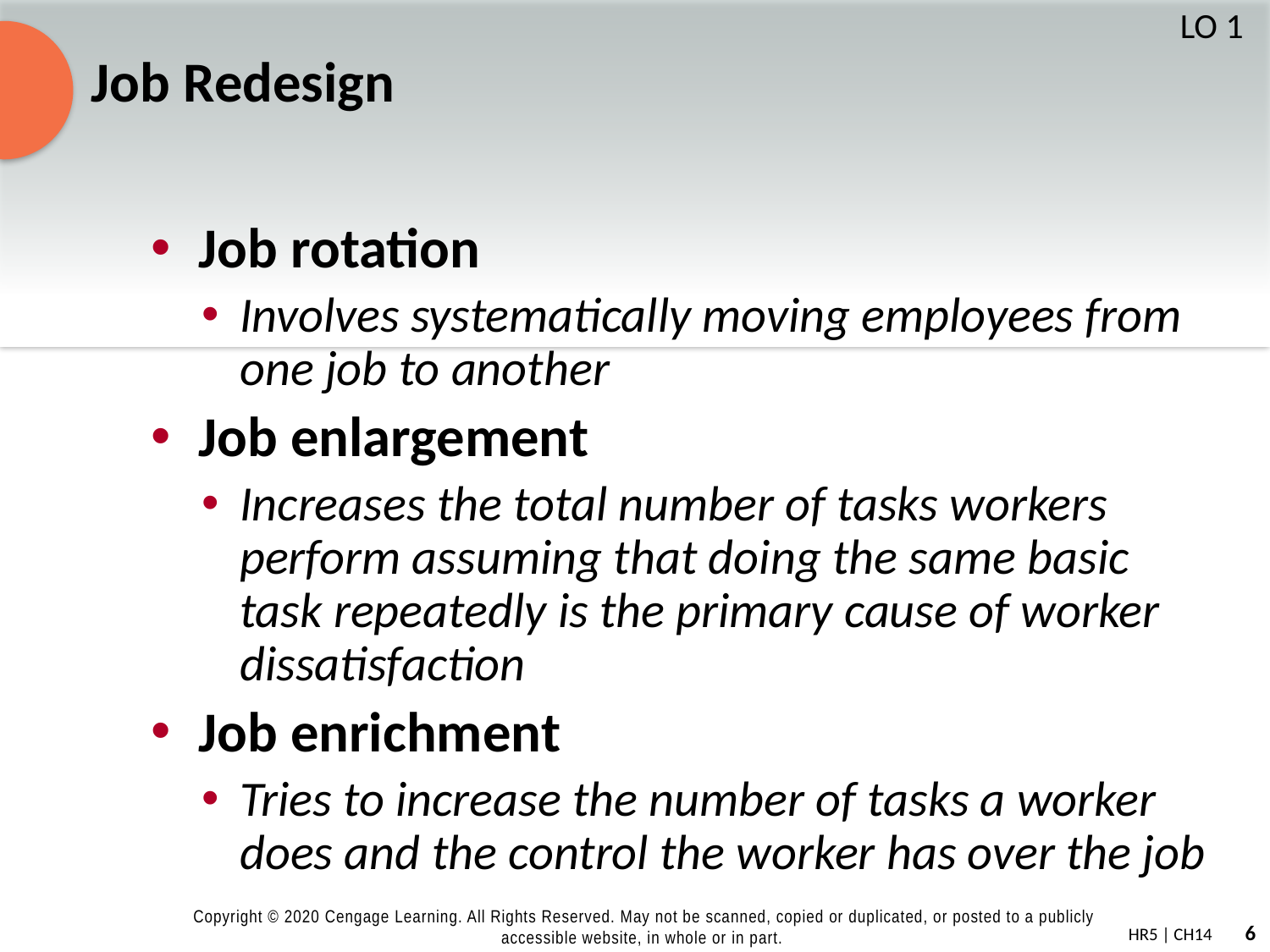

# Job Redesign
LO 1
Job rotation
Involves systematically moving employees from one job to another
Job enlargement
Increases the total number of tasks workers perform assuming that doing the same basic task repeatedly is the primary cause of worker dissatisfaction
Job enrichment
Tries to increase the number of tasks a worker does and the control the worker has over the job